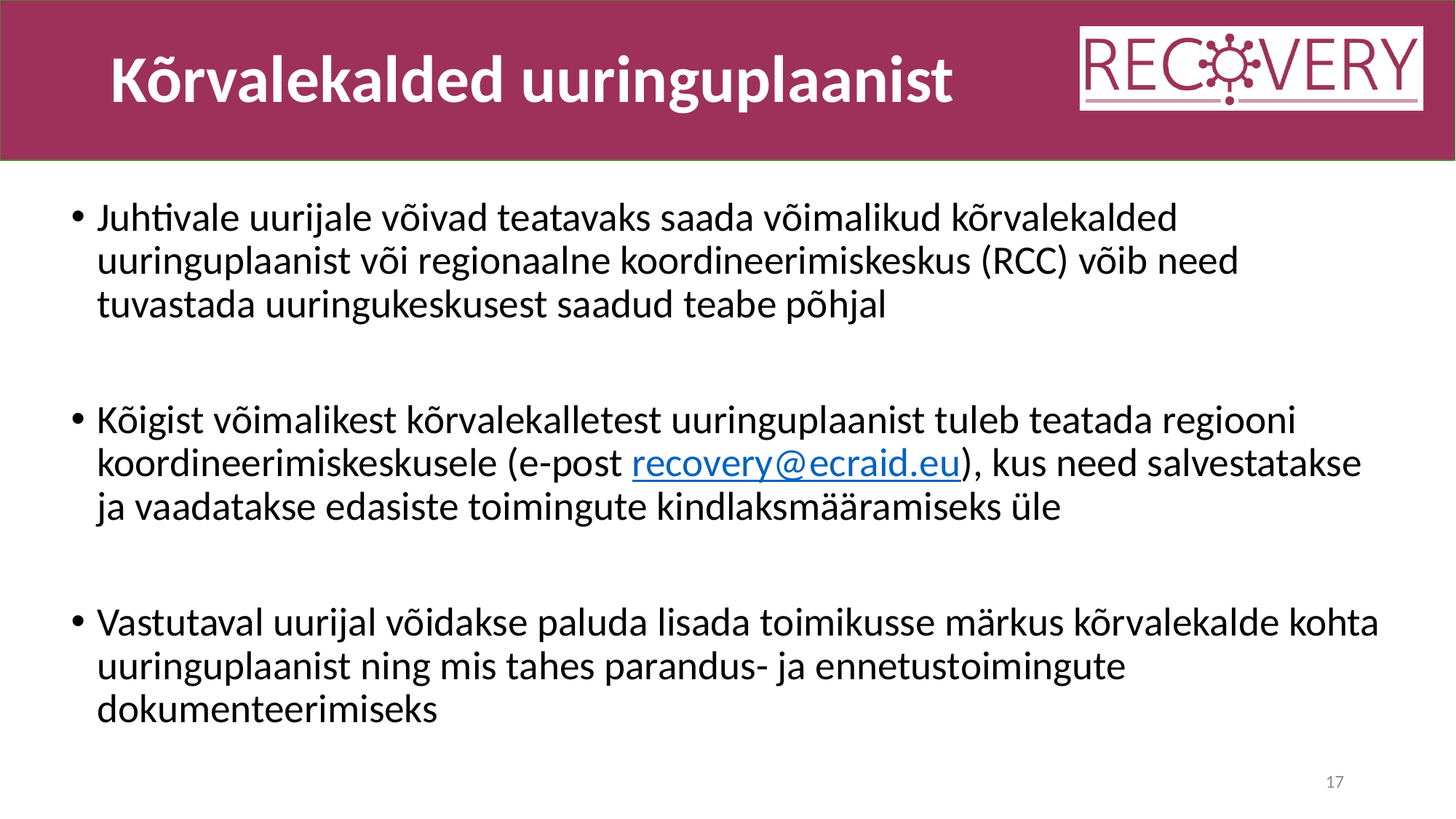

# Kõrvalekalded uuringuplaanist
Juhtivale uurijale võivad teatavaks saada võimalikud kõrvalekalded uuringuplaanist või regionaalne koordineerimiskeskus (RCC) võib need tuvastada uuringukeskusest saadud teabe põhjal

Kõigist võimalikest kõrvalekalletest uuringuplaanist tuleb teatada regiooni koordineerimiskeskusele (e-post recovery@ecraid.eu), kus need salvestatakse ja vaadatakse edasiste toimingute kindlaksmääramiseks üle

Vastutaval uurijal võidakse paluda lisada toimikusse märkus kõrvalekalde kohta uuringuplaanist ning mis tahes parandus- ja ennetustoimingute dokumenteerimiseks
17